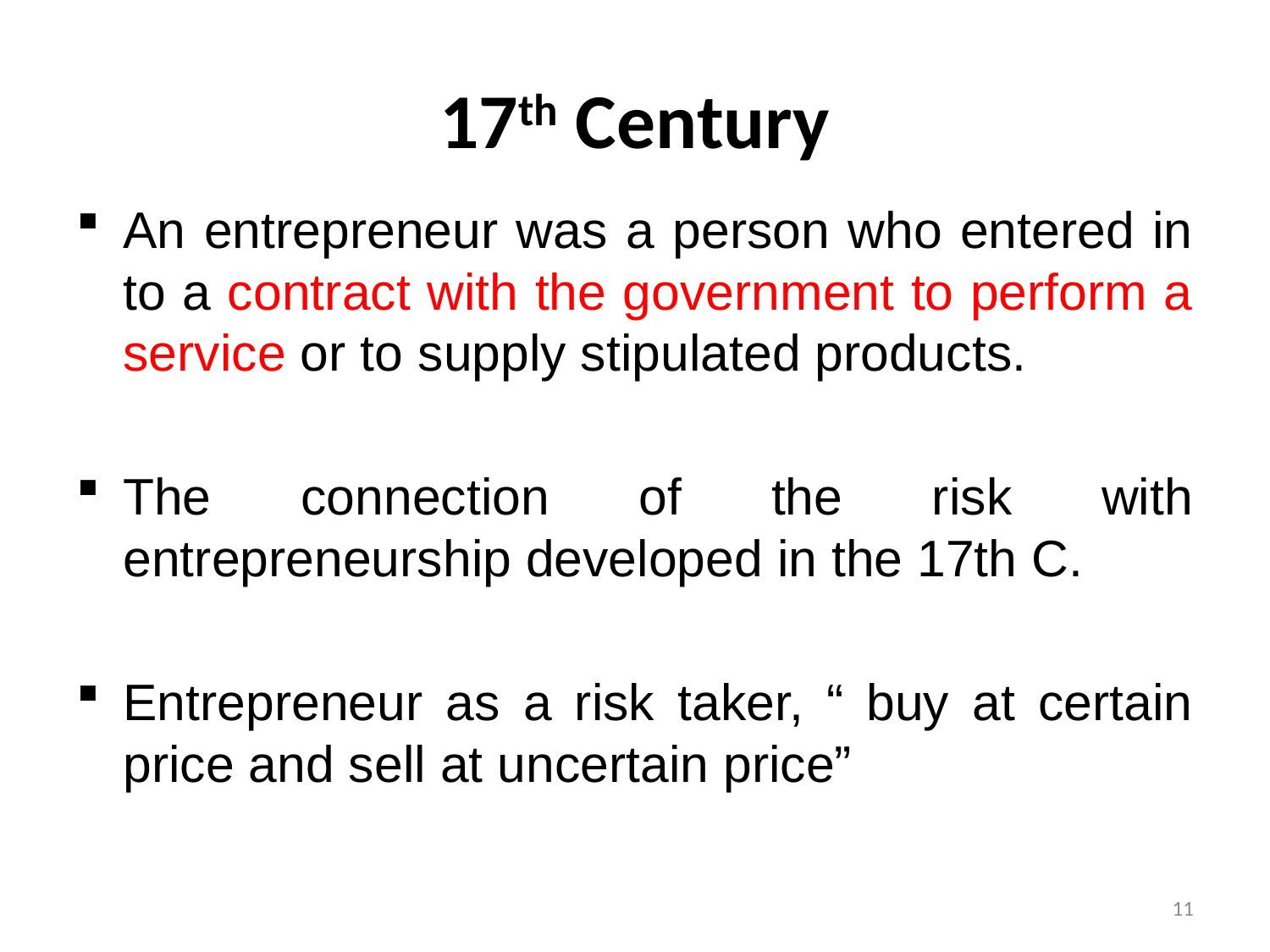

# 17th Century
An entrepreneur was a person who entered in to a contract with the government to perform a service or to supply stipulated products.

The connection of the risk with entrepreneurship developed in the 17th C.

Entrepreneur as a risk taker, “ buy at certain price and sell at uncertain price”

11